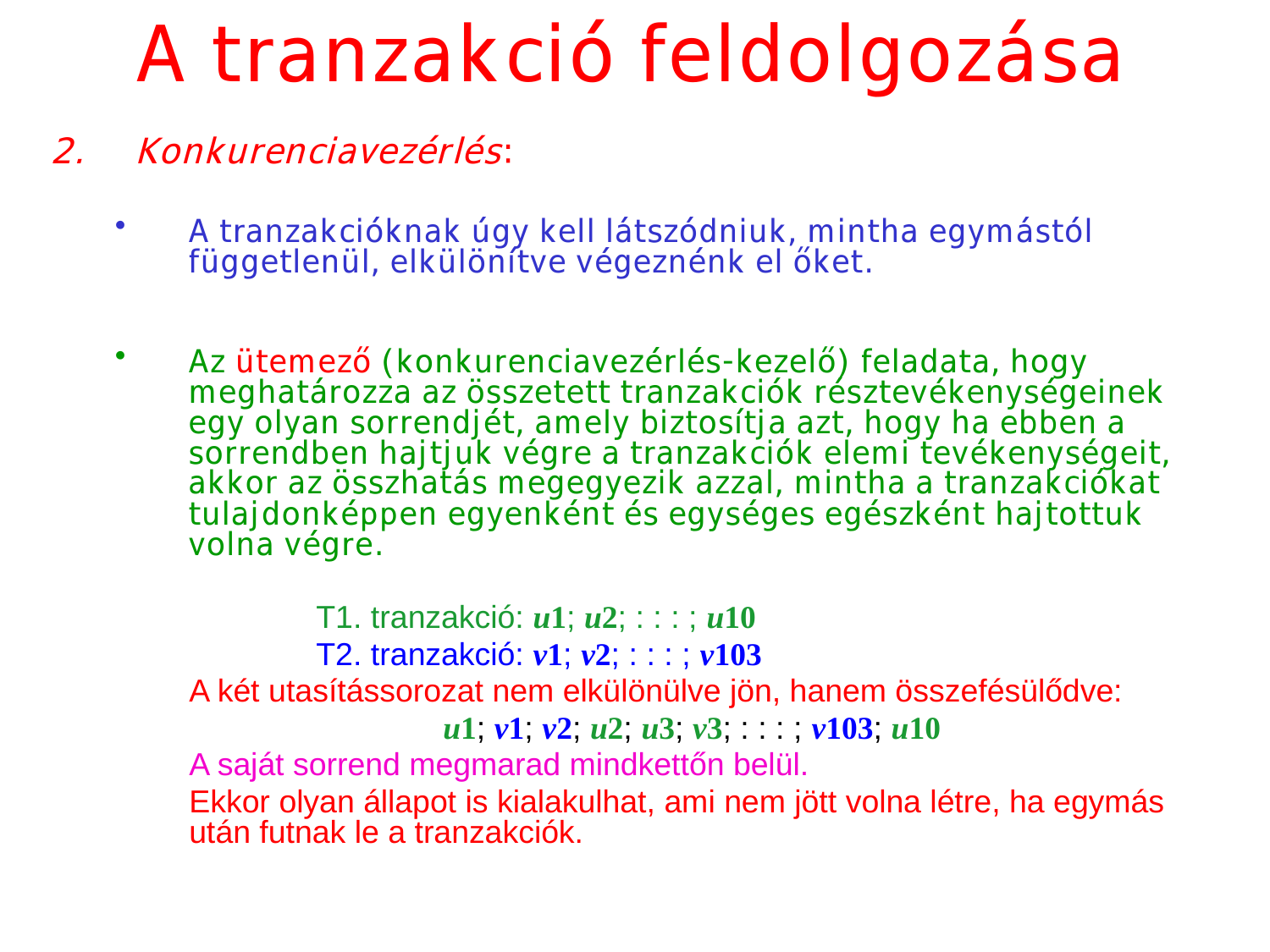

# A tranzakció feldolgozása
Konkurenciavezérlés:

A tranzakcióknak úgy kell látszódniuk, mintha egymástól függetlenül, elkülönítve végeznénk el őket.

Az ütemező (konkurenciavezérlés-kezelő) feladata, hogy meghatározza az összetett tranzakciók résztevékenységeinek egy olyan sorrendjét, amely biztosítja azt, hogy ha ebben a sorrendben hajtjuk végre a tranzakciók elemi tevékenységeit, akkor az összhatás megegyezik azzal, mintha a tranzakciókat tulajdonképpen egyenként és egységes egészként hajtottuk volna végre.

		T1. tranzakció: u1; u2; : : : ; u10
		T2. tranzakció: v1; v2; : : : ; v103
	A két utasítássorozat nem elkülönülve jön, hanem összefésülődve:
			u1; v1; v2; u2; u3; v3; : : : ; v103; u10
	A saját sorrend megmarad mindkettőn belül.
	Ekkor olyan állapot is kialakulhat, ami nem jött volna létre, ha egymás után futnak le a tranzakciók.